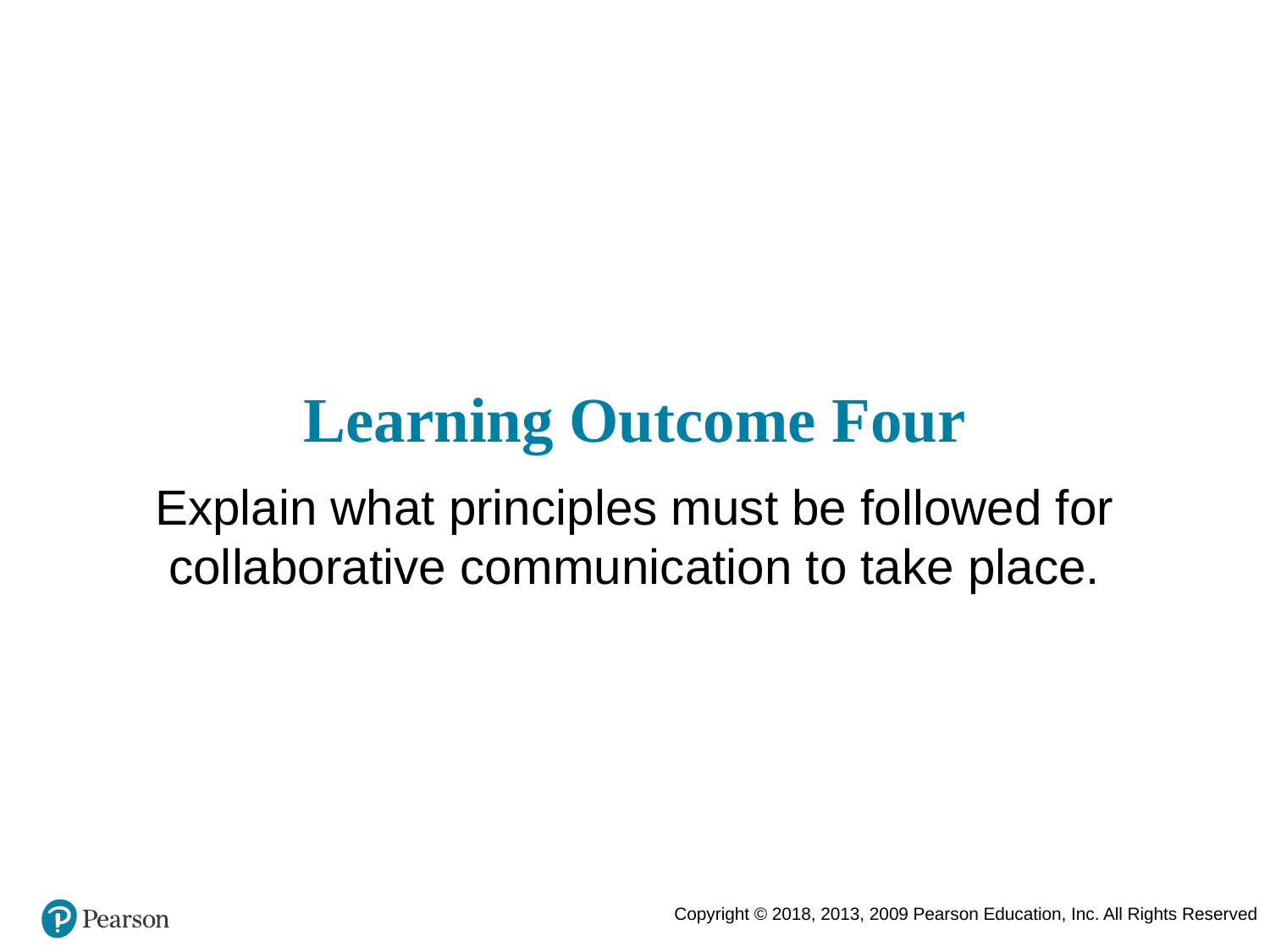

# Learning Outcome Four
Explain what principles must be followed for collaborative communication to take place.